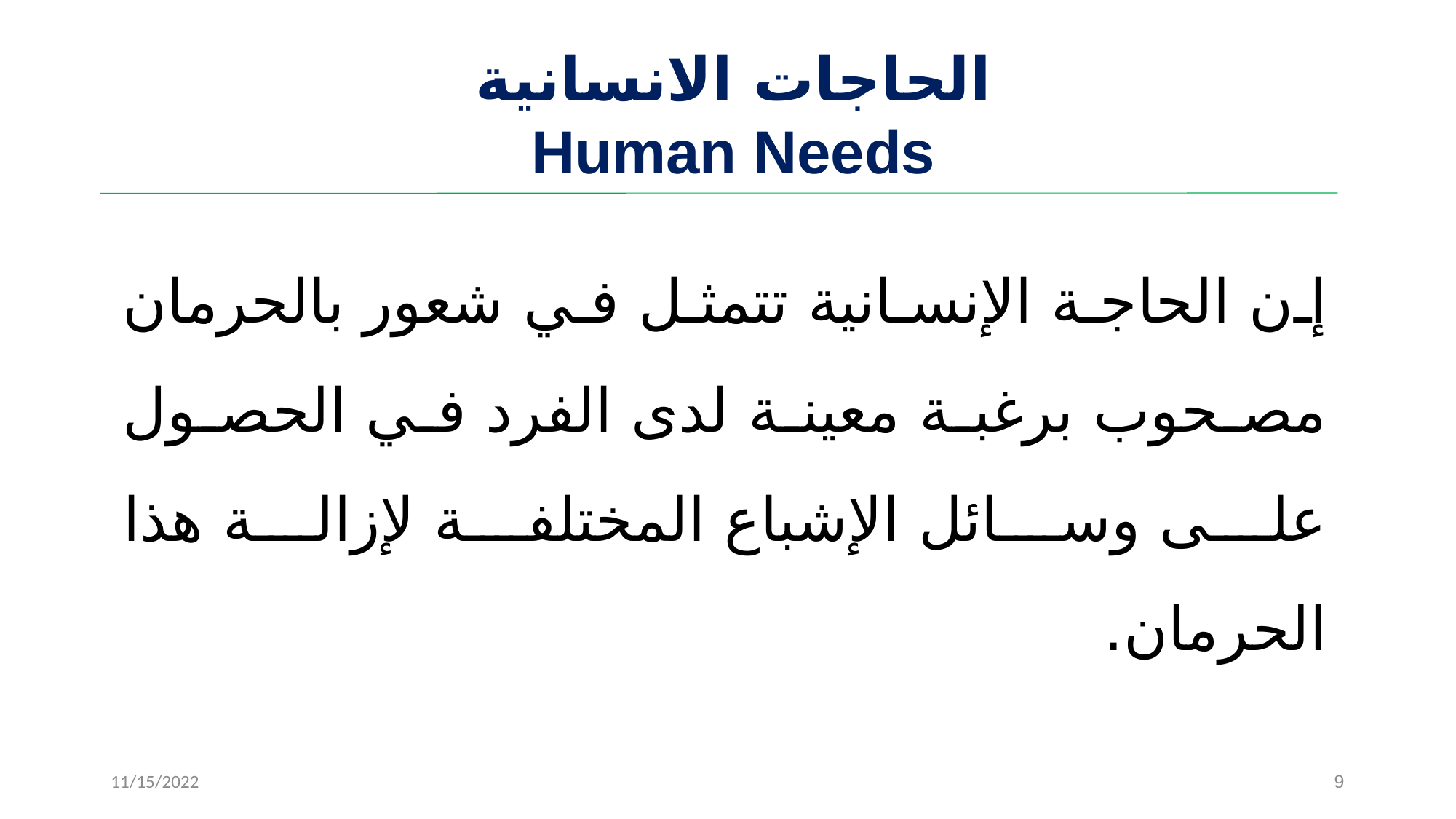

# الحاجات الانسانية Human Needs
إن الحاجة الإنسانية تتمثل في شعور بالحرمان مصحوب برغبة معينة لدى الفرد في الحصول على وسائل الإشباع المختلفة لإزالة هذا الحرمان.
11/15/2022
9